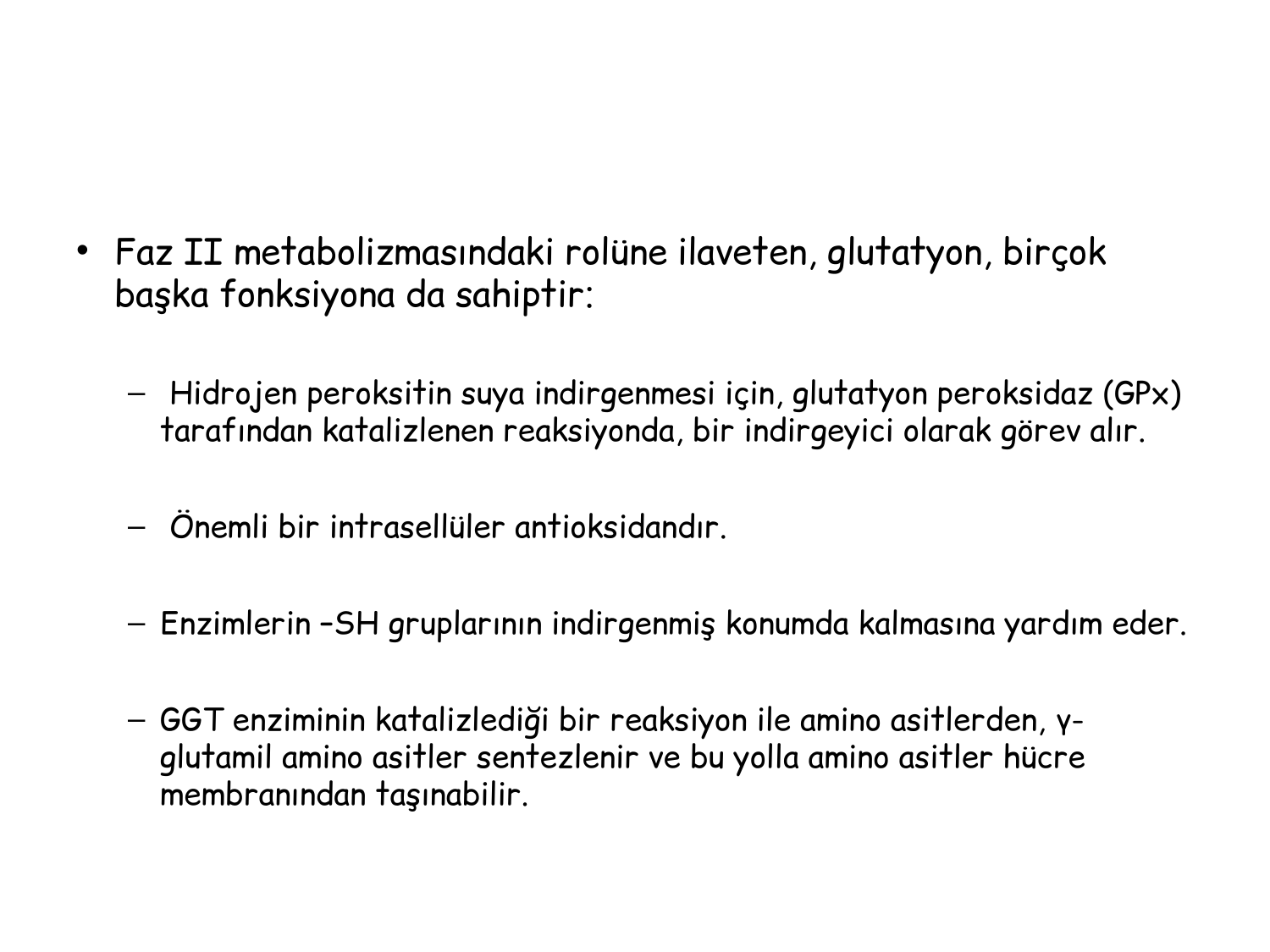

#
Faz II metabolizmasındaki rolüne ilaveten, glutatyon, birçok başka fonksiyona da sahiptir:

 Hidrojen peroksitin suya indirgenmesi için, glutatyon peroksidaz (GPx) tarafından katalizlenen reaksiyonda, bir indirgeyici olarak görev alır.

 Önemli bir intrasellüler antioksidandır.

Enzimlerin –SH gruplarının indirgenmiş konumda kalmasına yardım eder.

GGT enziminin katalizlediği bir reaksiyon ile amino asitlerden, γ-glutamil amino asitler sentezlenir ve bu yolla amino asitler hücre membranından taşınabilir.